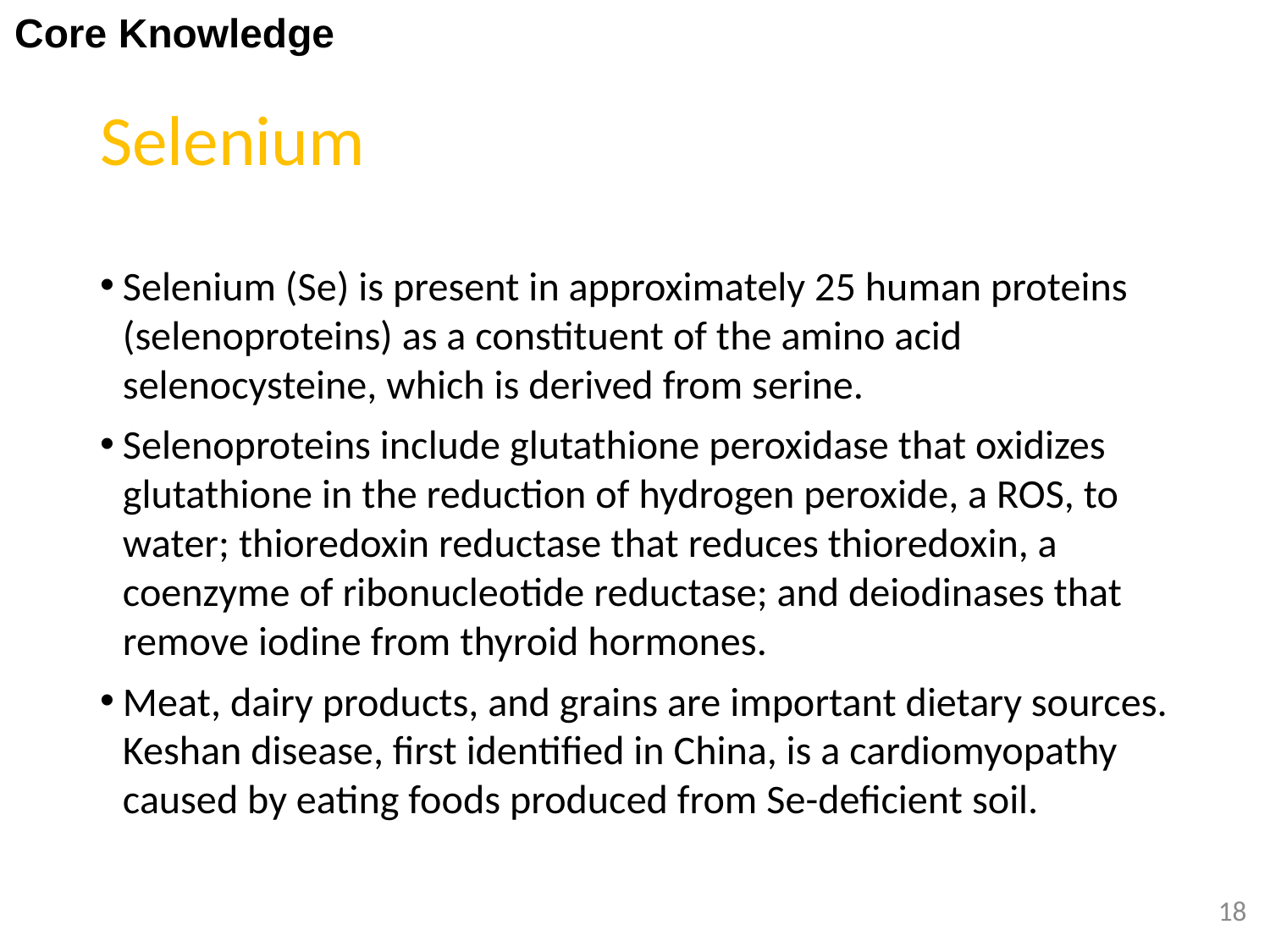

Core Knowledge
# Selenium
Selenium (Se) is present in approximately 25 human proteins (selenoproteins) as a constituent of the amino acid selenocysteine, which is derived from serine.
Selenoproteins include glutathione peroxidase that oxidizes glutathione in the reduction of hydrogen peroxide, a ROS, to water; thioredoxin reductase that reduces thioredoxin, a coenzyme of ribonucleotide reductase; and deiodinases that remove iodine from thyroid hormones.
Meat, dairy products, and grains are important dietary sources. Keshan disease, first identified in China, is a cardiomyopathy caused by eating foods produced from Se-deficient soil.

18